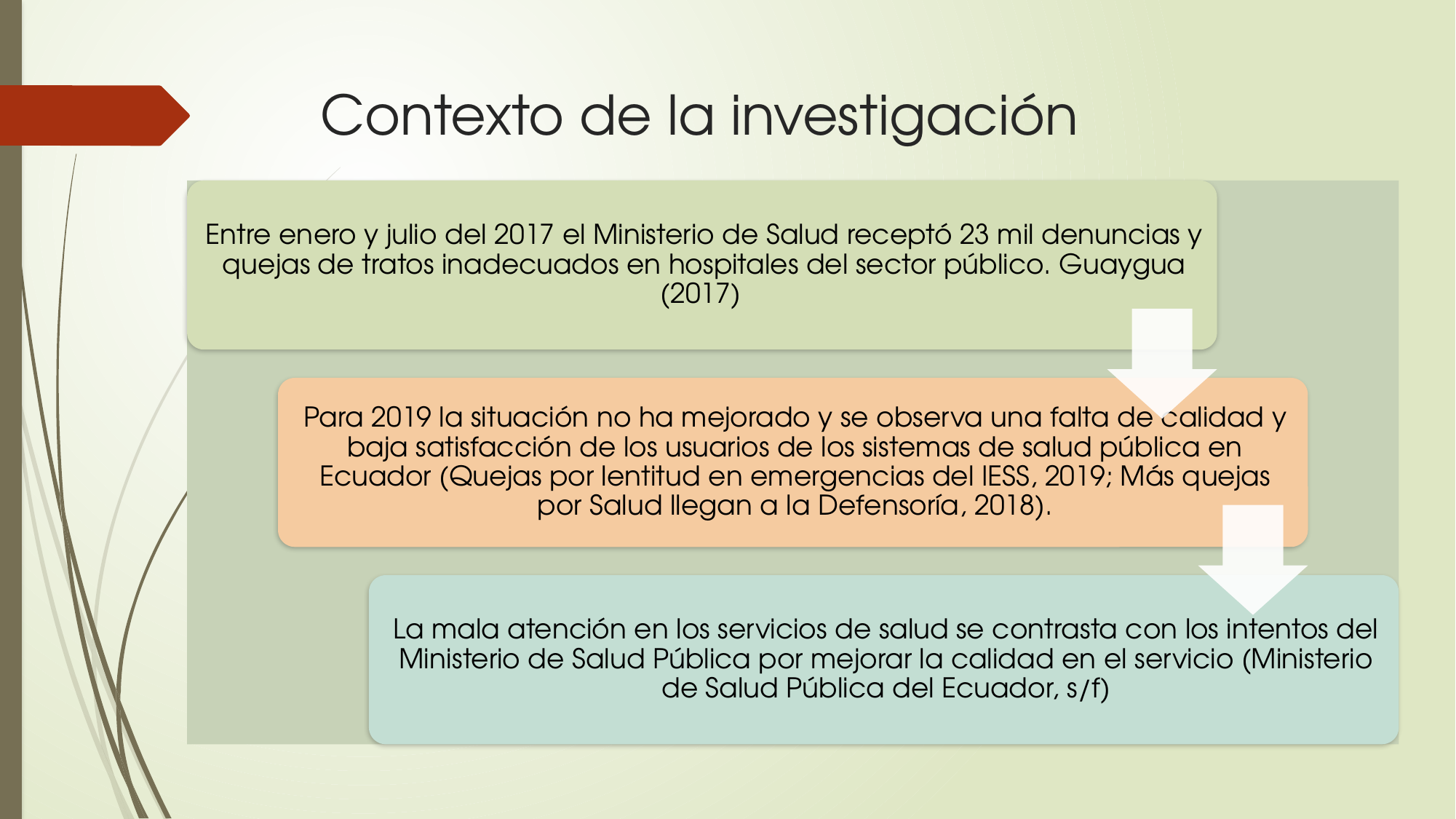

# Contexto de la investigación
Entre enero y julio del 2017 el Ministerio de Salud receptó 23 mil denuncias y quejas de tratos inadecuados en hospitales del sector público. Guaygua (2017)
Para 2019 la situación no ha mejorado y se observa una falta de calidad y baja satisfacción de los usuarios de los sistemas de salud pública en Ecuador (Quejas por lentitud en emergencias del IESS, 2019; Más quejas por Salud llegan a la Defensoría, 2018).
La mala atención en los servicios de salud se contrasta con los intentos del Ministerio de Salud Pública por mejorar la calidad en el servicio (Ministerio de Salud Pública del Ecuador, s/f)